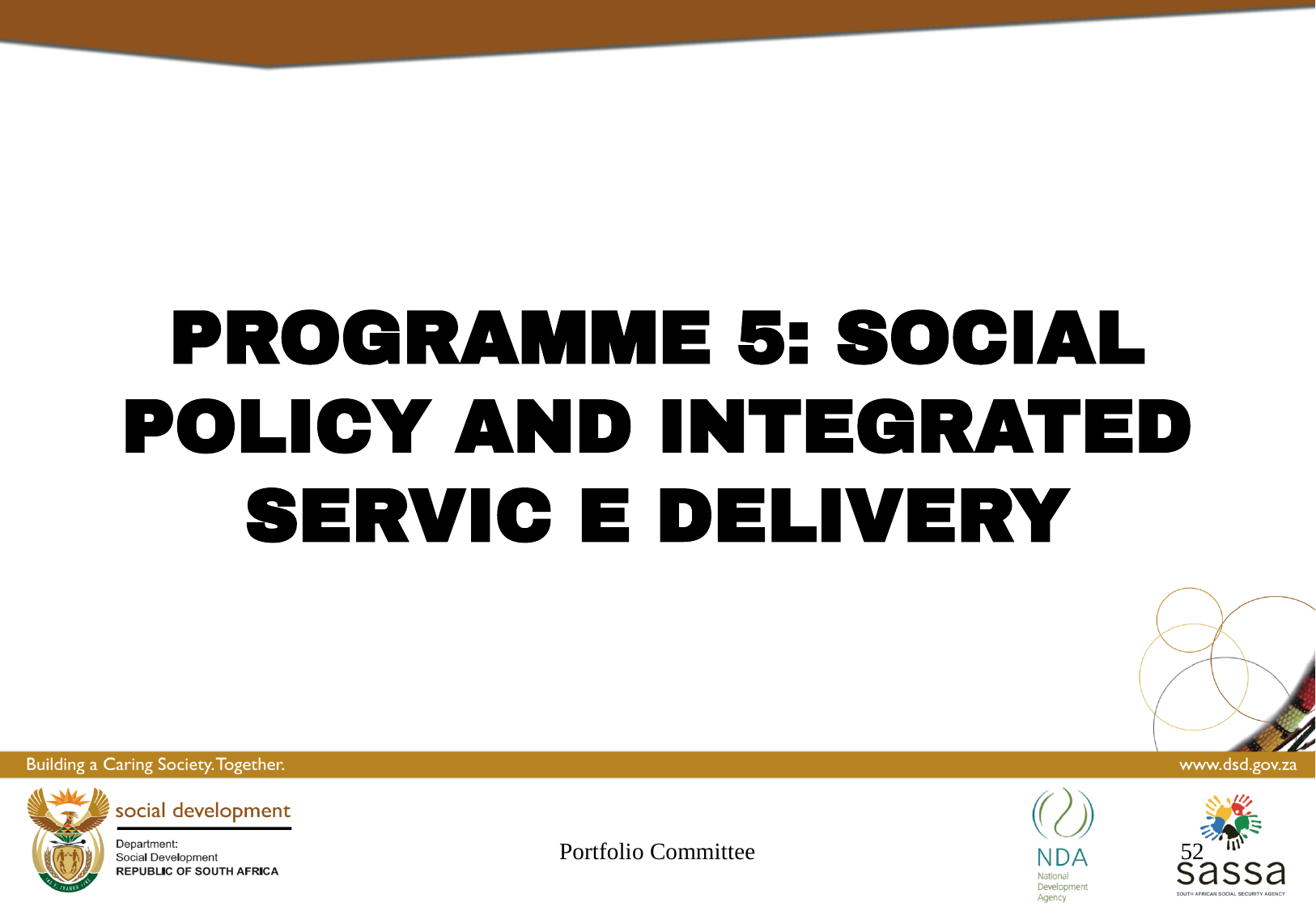

# PROGRAMME 5: SOCIAL POLICY AND INTEGRATED SERVIC E DELIVERY
Portfolio Committee
52